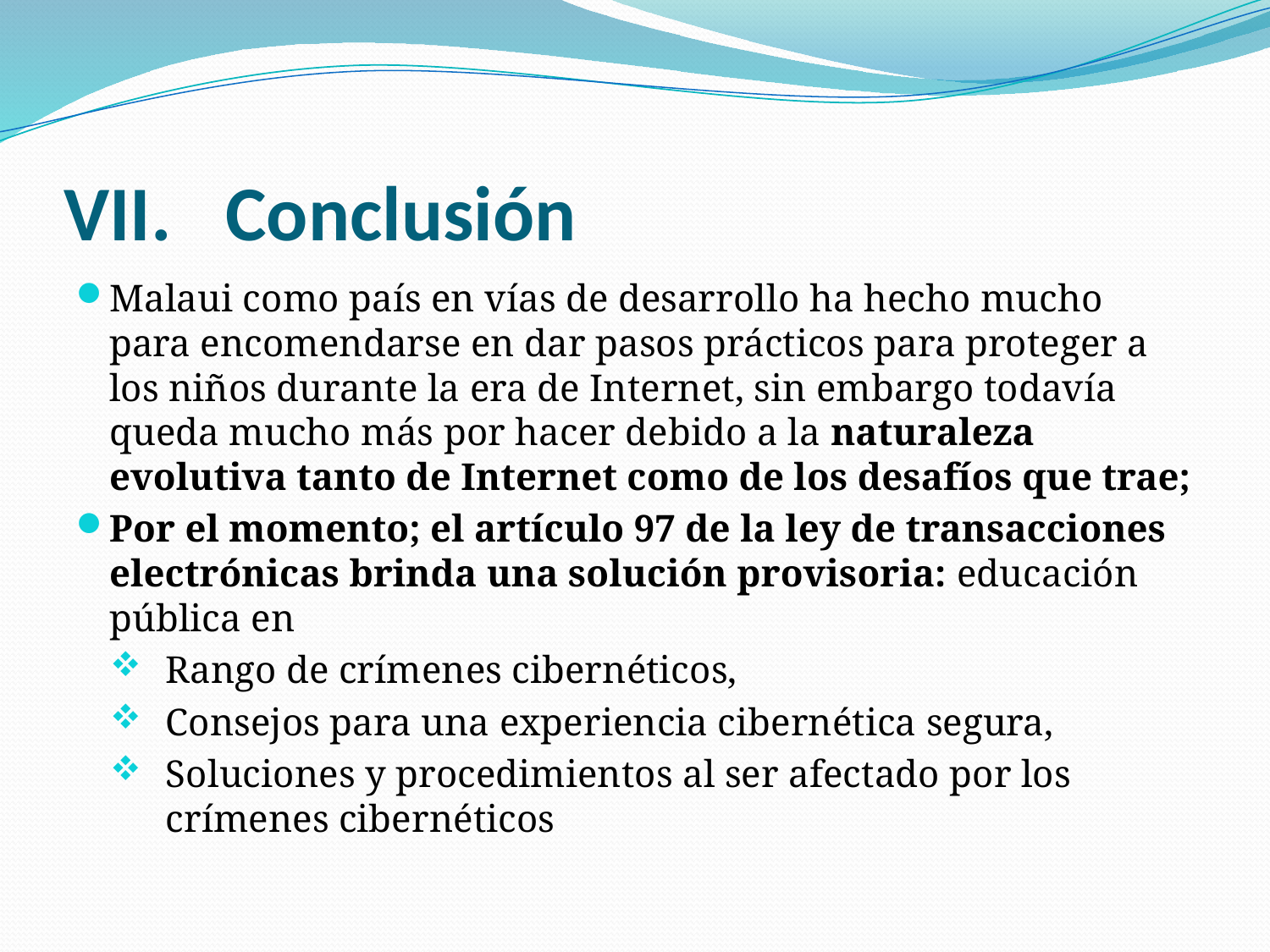

# VII.	  Conclusión
Malaui como país en vías de desarrollo ha hecho mucho para encomendarse en dar pasos prácticos para proteger a los niños durante la era de Internet, sin embargo todavía queda mucho más por hacer debido a la naturaleza evolutiva tanto de Internet como de los desafíos que trae;
Por el momento; el artículo 97 de la ley de transacciones electrónicas brinda una solución provisoria: educación pública en
Rango de crímenes cibernéticos,
Consejos para una experiencia cibernética segura,
Soluciones y procedimientos al ser afectado por los crímenes cibernéticos